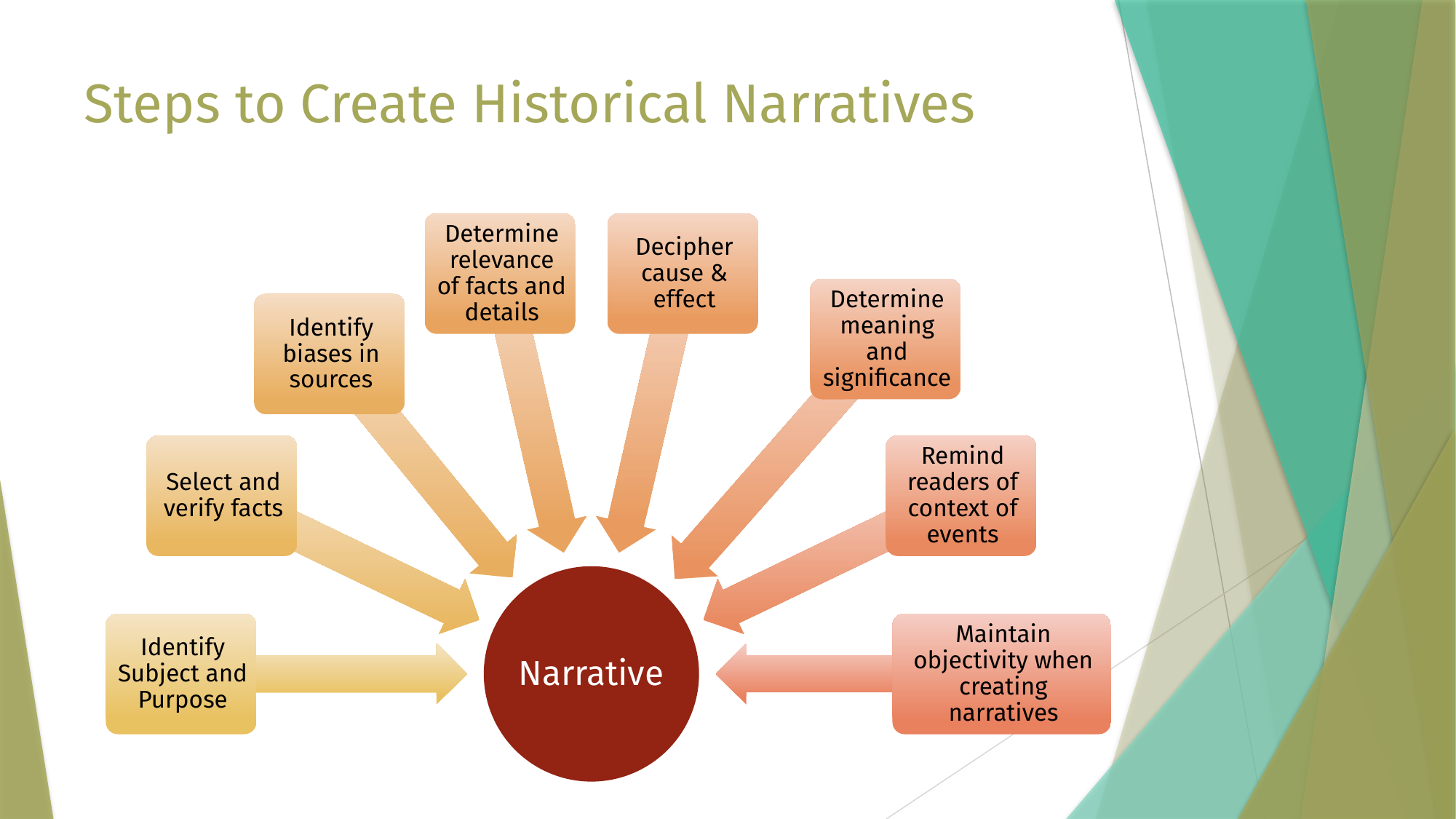

# Steps to Create Historical Narratives
Narrative
Identify Subject and Purpose
Select and verify facts
Identify biases in sources
Determine relevance of facts and details
Decipher cause & effect
Determine meaning and significance
Remind readers of context of events
Maintain objectivity when creating narratives